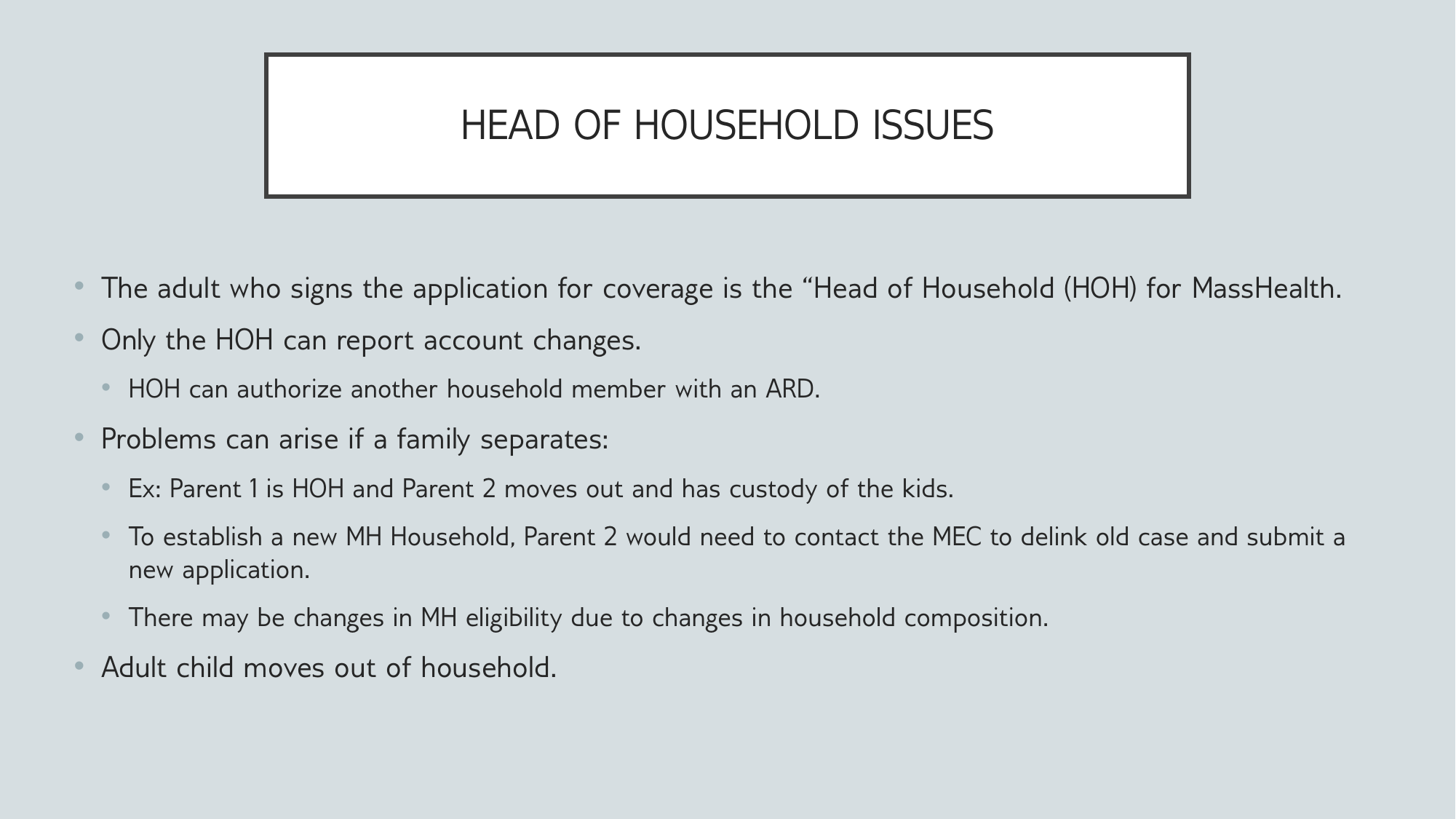

# HEAD OF HOUSEHOLD ISSUES
The adult who signs the application for coverage is the “Head of Household (HOH) for MassHealth.
Only the HOH can report account changes.
HOH can authorize another household member with an ARD.
Problems can arise if a family separates:
Ex: Parent 1 is HOH and Parent 2 moves out and has custody of the kids.
To establish a new MH Household, Parent 2 would need to contact the MEC to delink old case and submit a new application.
There may be changes in MH eligibility due to changes in household composition.
Adult child moves out of household.